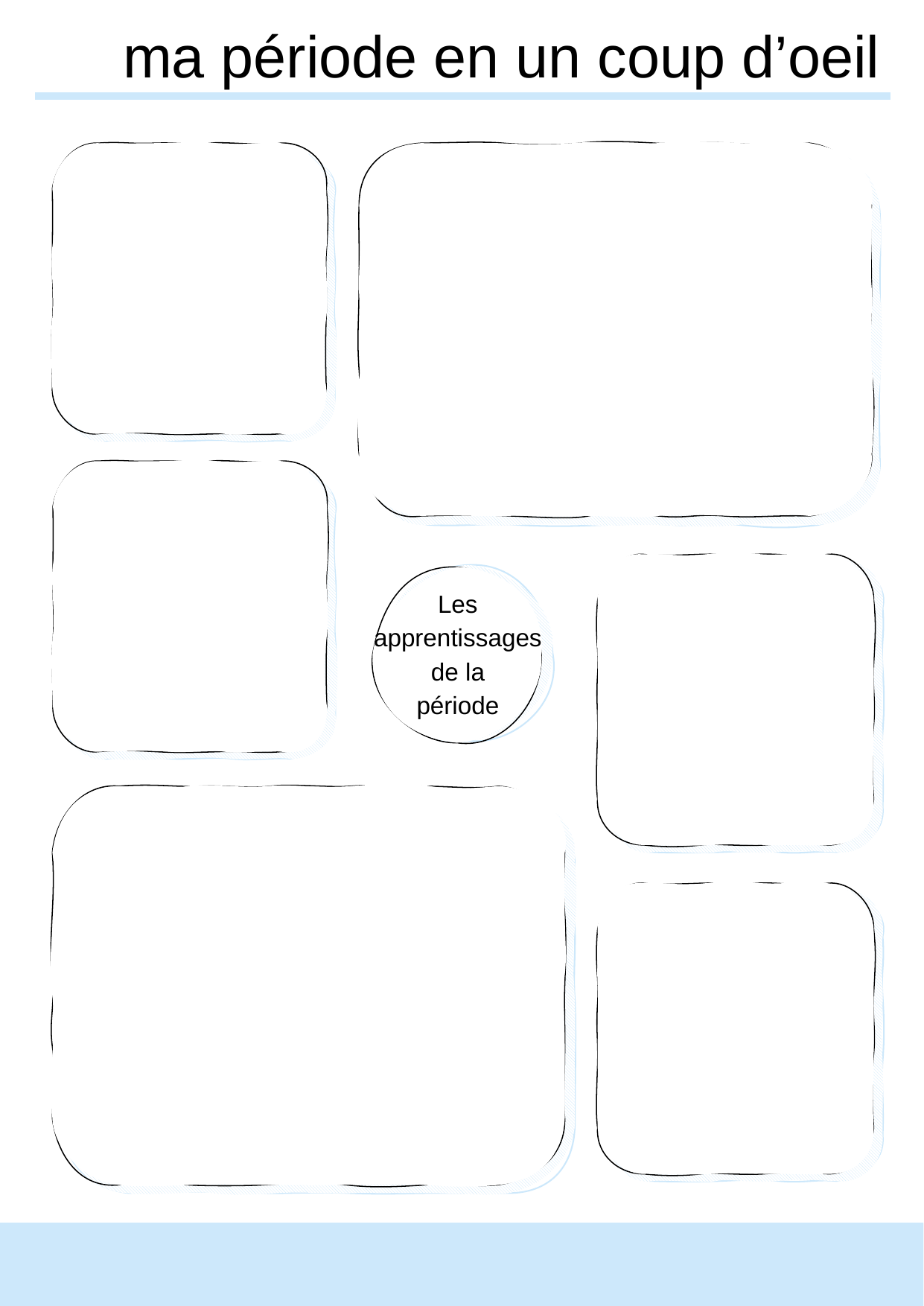

ma période en un coup d’oeil

Les
apprentissages
de la
période